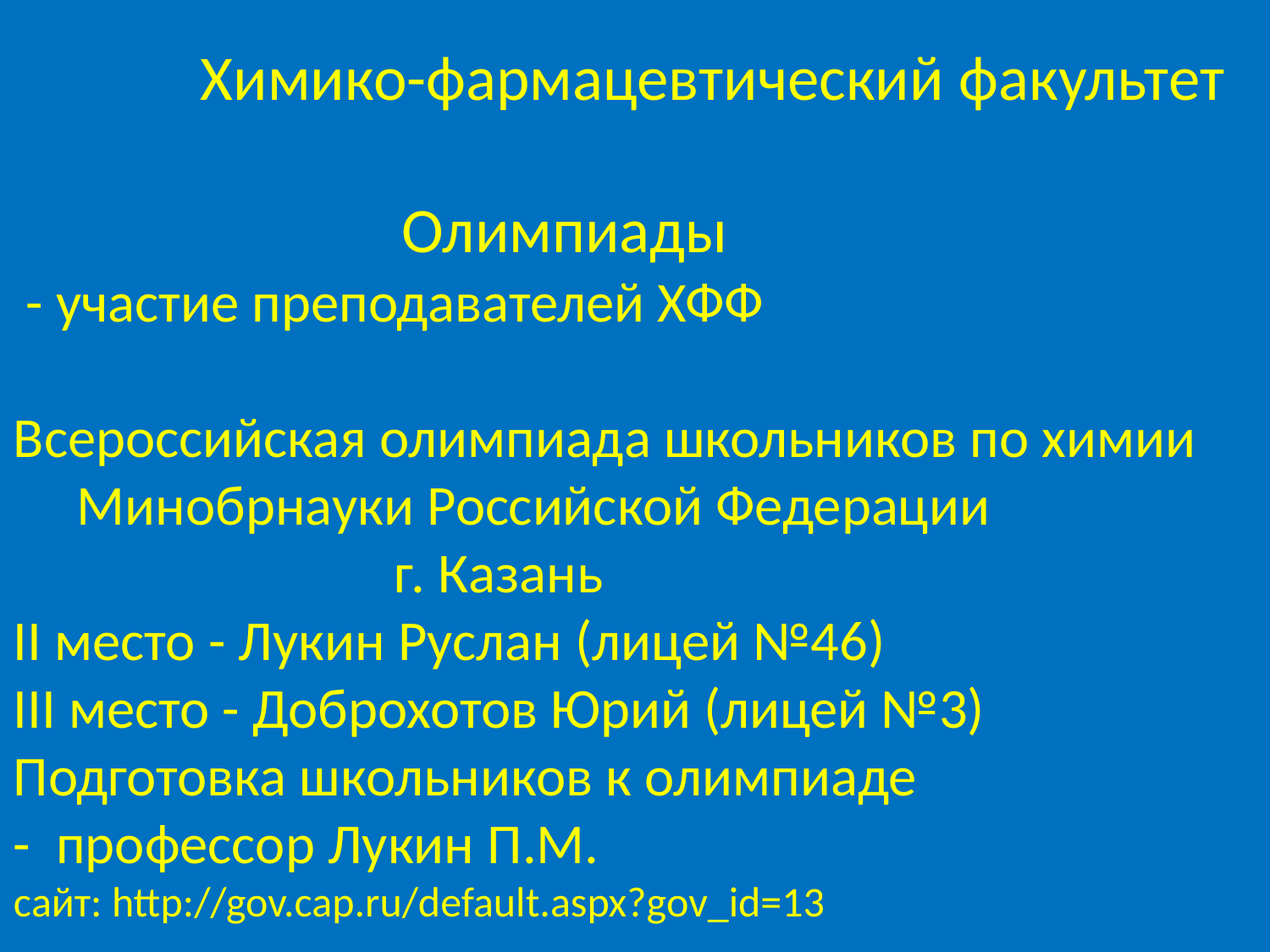

Химико-фармацевтический факультет

                           Олимпиады
 - участие преподавателей ХФФ

Всероссийская олимпиада школьников по химии
     Минобрнауки Российской Федерации
                              г. Казань
II место - Лукин Руслан (лицей №46)
III место - Доброхотов Юрий (лицей №3)
Подготовка школьников к олимпиаде
-  профессор Лукин П.М.
сайт: http://gov.cap.ru/default.aspx?gov_id=13